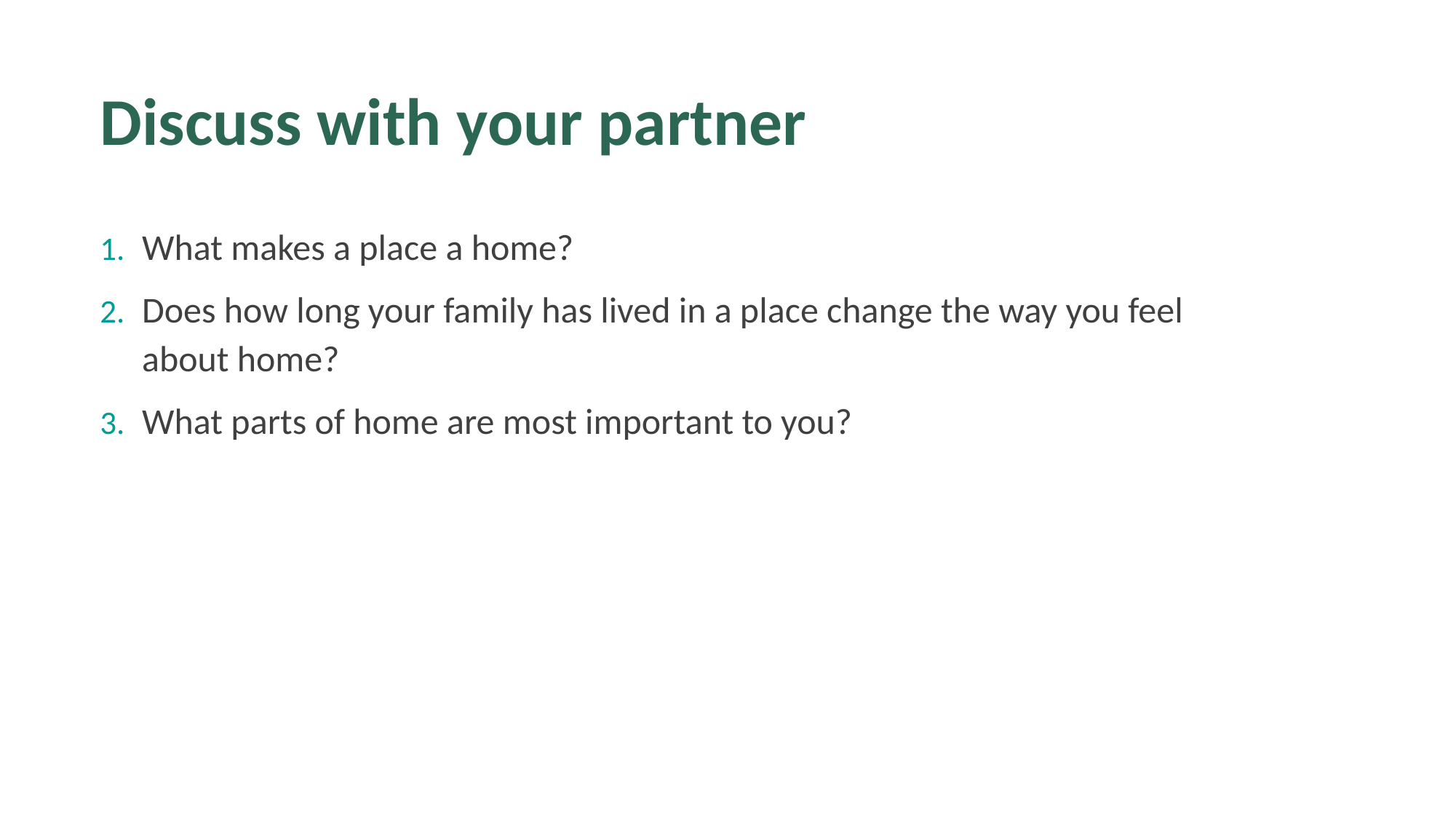

# Discuss with your partner
What makes a place a home?
Does how long your family has lived in a place change the way you feel about home?
What parts of home are most important to you?